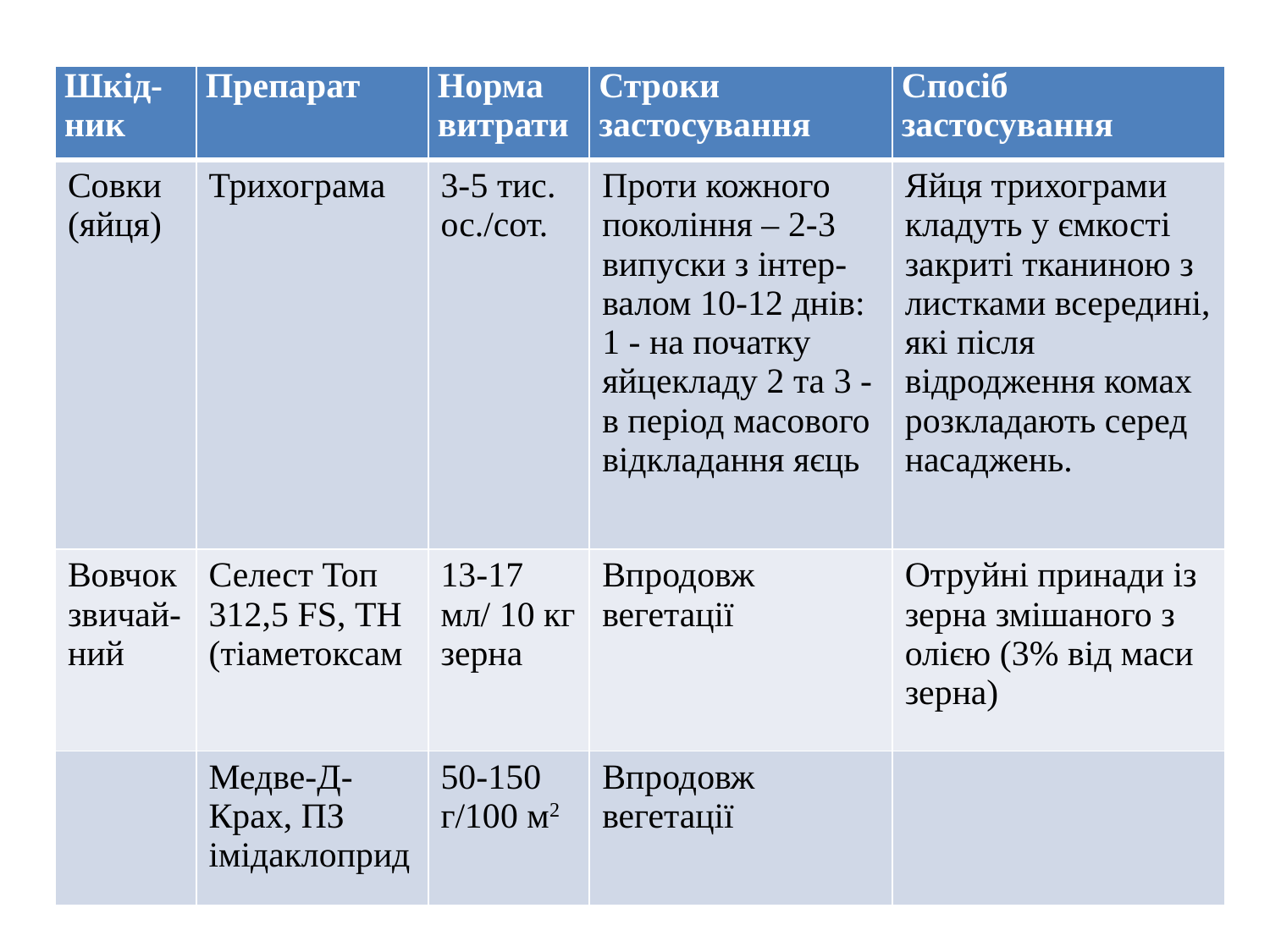

| Шкід-ник | Препарат | Норма витрати | Строки застосування | Спосіб застосування |
| --- | --- | --- | --- | --- |
| Совки (яйця) | Трихограма | 3-5 тис. ос./сот. | Проти кожного покоління – 2-3 випуски з інтер-валом 10-12 днів: 1 - на початку яйцекладу 2 та 3 - в період масового відкладання яєць | Яйця трихограми кладуть у ємкості закриті тканиною з листками всередині, які після відродження комах розкладають серед насаджень. |
| Вовчок звичай-ний | Селест Топ 312,5 FS, ТН (тіаметоксам | 13-17 мл/ 10 кг зерна | Впродовж вегетації | Отруйні принади із зерна змішаного з олією (3% від маси зерна) |
|  | Медве-Д-Крах, ПЗ імідаклоприд | 50-150 г/100 м2 | Впродовж вегетації |  |